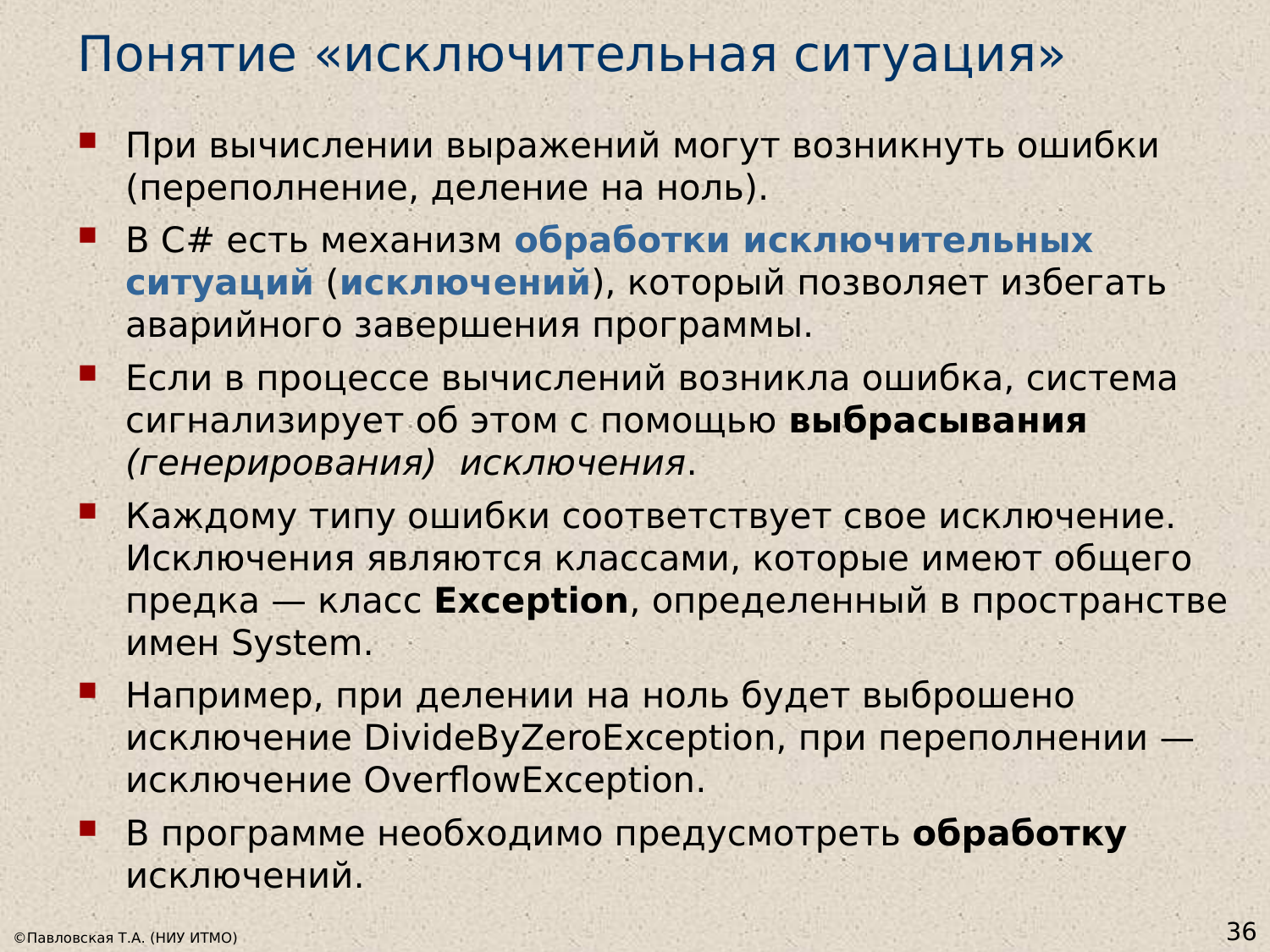

# Понятие «исключительная ситуация»
При вычислении выражений могут возникнуть ошибки (переполнение, деление на ноль).
В C# есть механизм обработки исключительных ситуаций (исключений), который позволяет избегать аварийного завершения программы.
Если в процессе вычислений возникла ошибка, система сигнализирует об этом с помощью выбрасывания (генерирования)  исключения.
Каждому типу ошибки соответствует свое исключение. Исключения являются классами, которые имеют общего предка — класс Exception, определенный в пространстве имен System.
Например, при делении на ноль будет выброшено исключение DivideByZeroException, при переполнении — исключение OverflowException.
В программе необходимо предусмотреть обработку исключений.
36
©Павловская Т.А. (НИУ ИТМО)